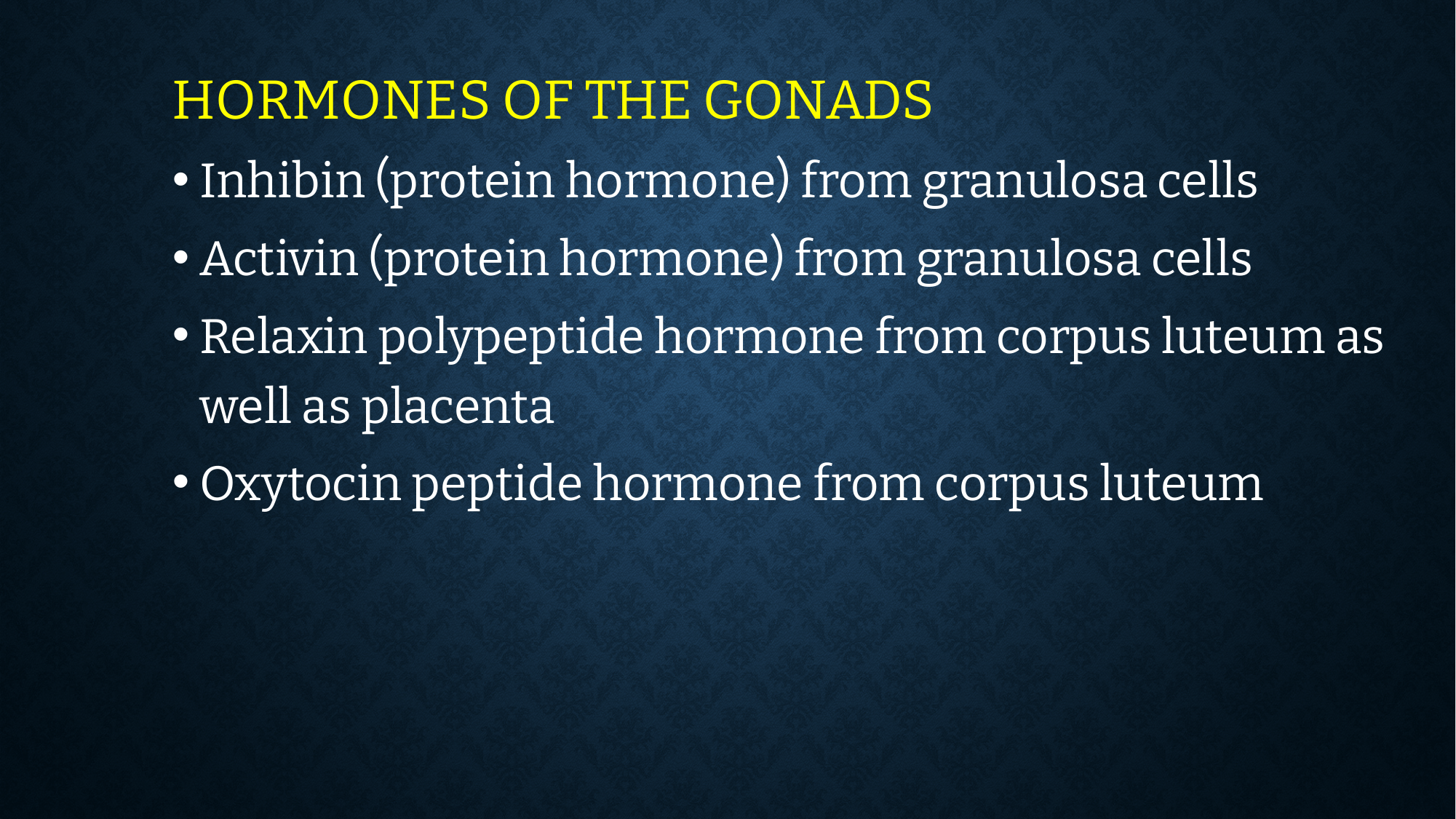

#
HORMONES OF THE GONADS
Inhibin (protein hormone) from granulosa cells
Activin (protein hormone) from granulosa cells
Relaxin polypeptide hormone from corpus luteum as well as placenta
Oxytocin peptide hormone from corpus luteum